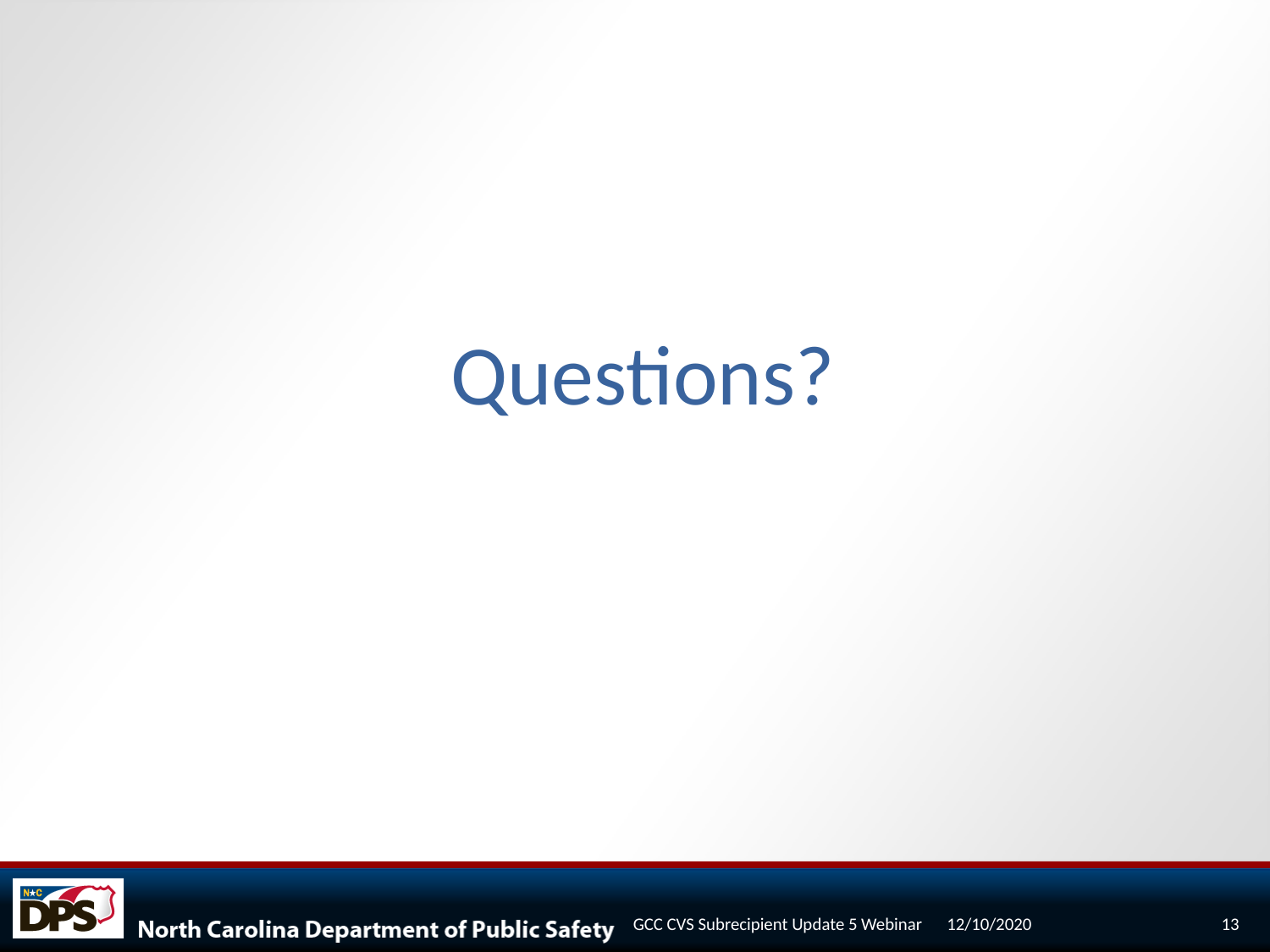

#

Questions?
12/10/2020
13
GCC CVS Subrecipient Update 5 Webinar